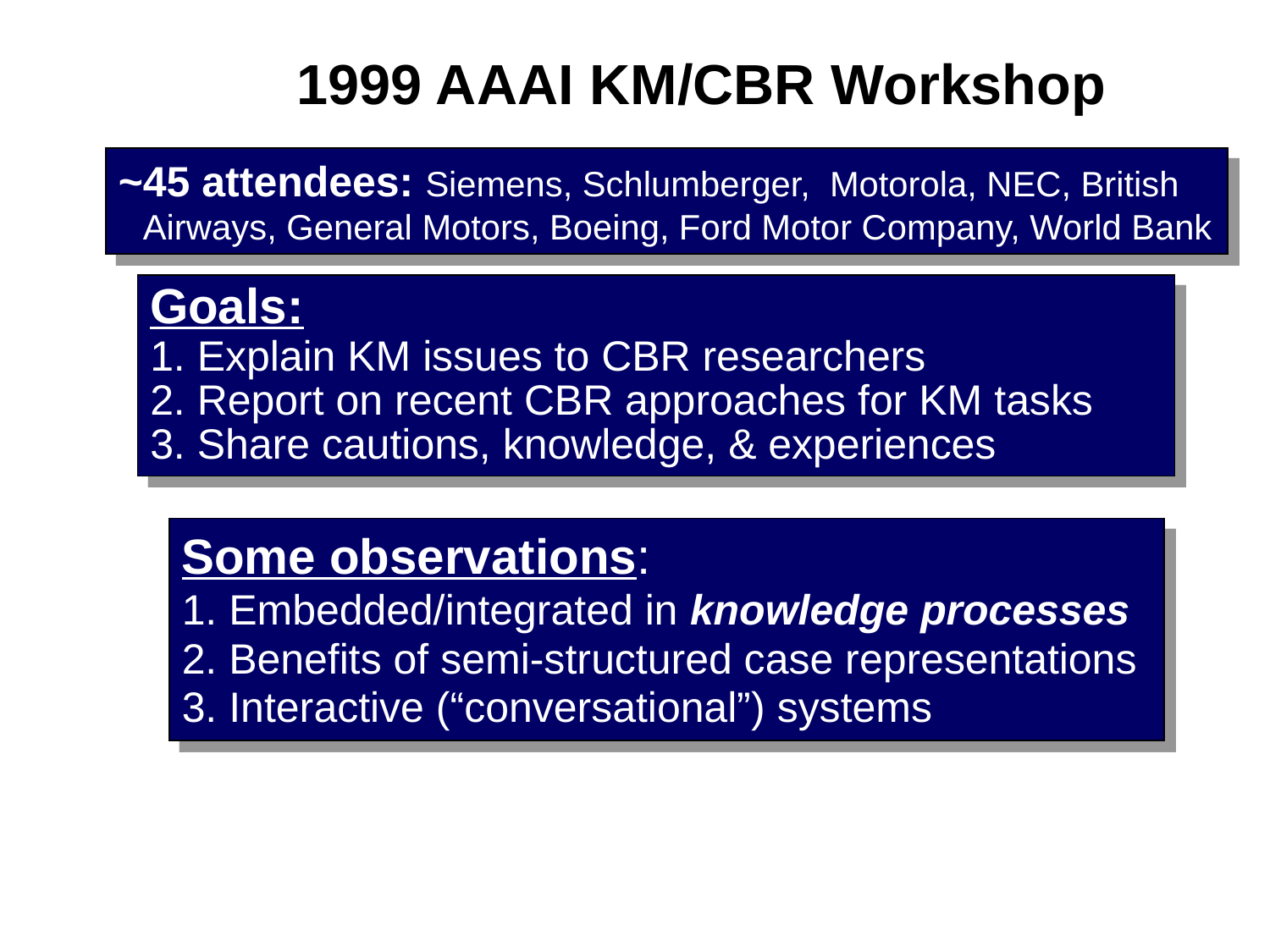

1999 AAAI KM/CBR Workshop
~45 attendees: Siemens, Schlumberger,  Motorola, NEC, British Airways, General Motors, Boeing, Ford Motor Company, World Bank
Goals:
1. Explain KM issues to CBR researchers
2. Report on recent CBR approaches for KM tasks
3. Share cautions, knowledge, & experiences
Some observations:
1. Embedded/integrated in knowledge processes
2. Benefits of semi-structured case representations
3. Interactive (“conversational”) systems